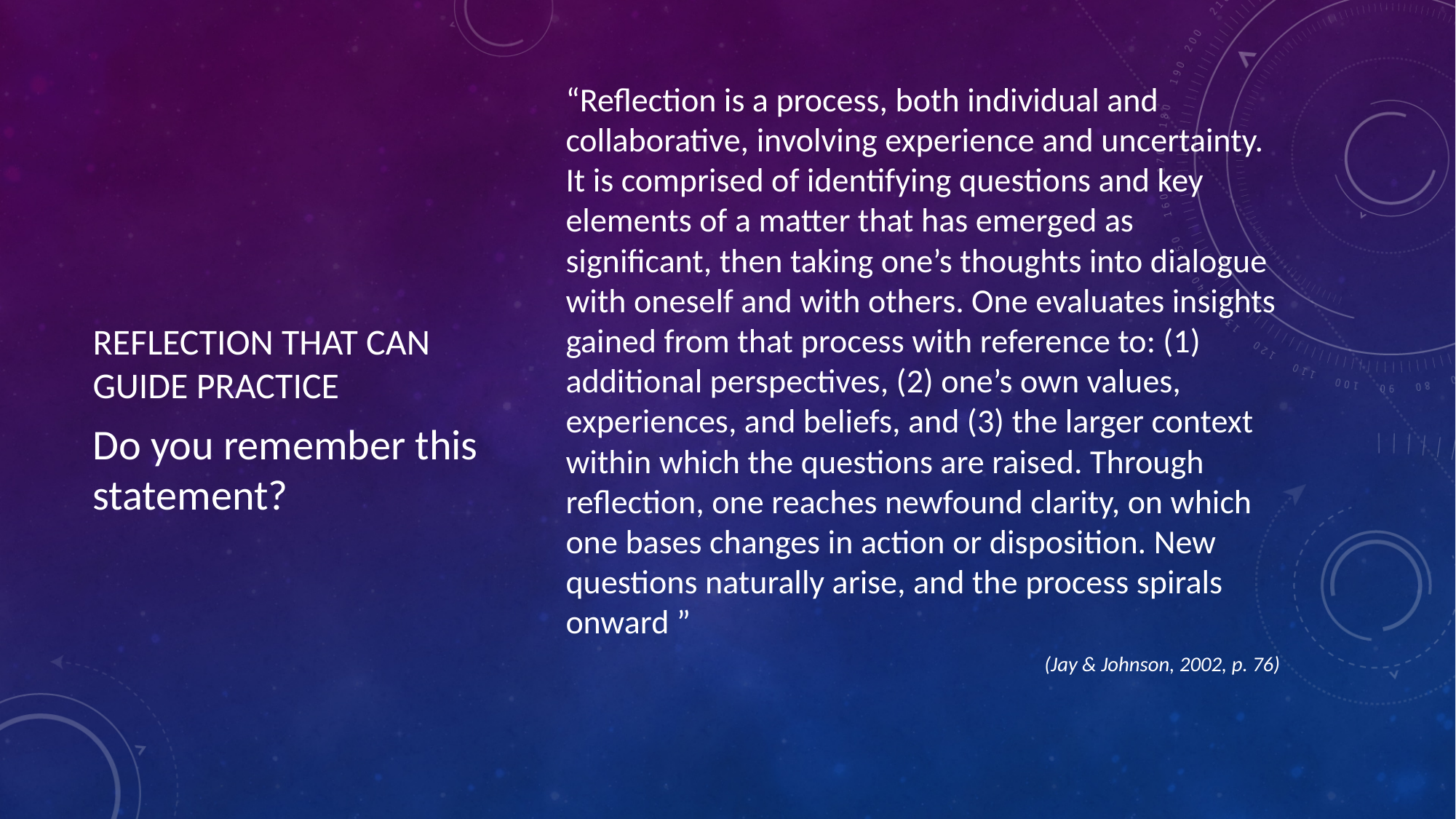

“Reflection is a process, both individual and collaborative, involving experience and uncertainty. It is comprised of identifying questions and key elements of a matter that has emerged as significant, then taking one’s thoughts into dialogue with oneself and with others. One evaluates insights gained from that process with reference to: (1) additional perspectives, (2) one’s own values, experiences, and beliefs, and (3) the larger context within which the questions are raised. Through reflection, one reaches newfound clarity, on which one bases changes in action or disposition. New questions naturally arise, and the process spirals onward ”
(Jay & Johnson, 2002, p. 76)

# Reflection that can guide practice
Do you remember this statement?